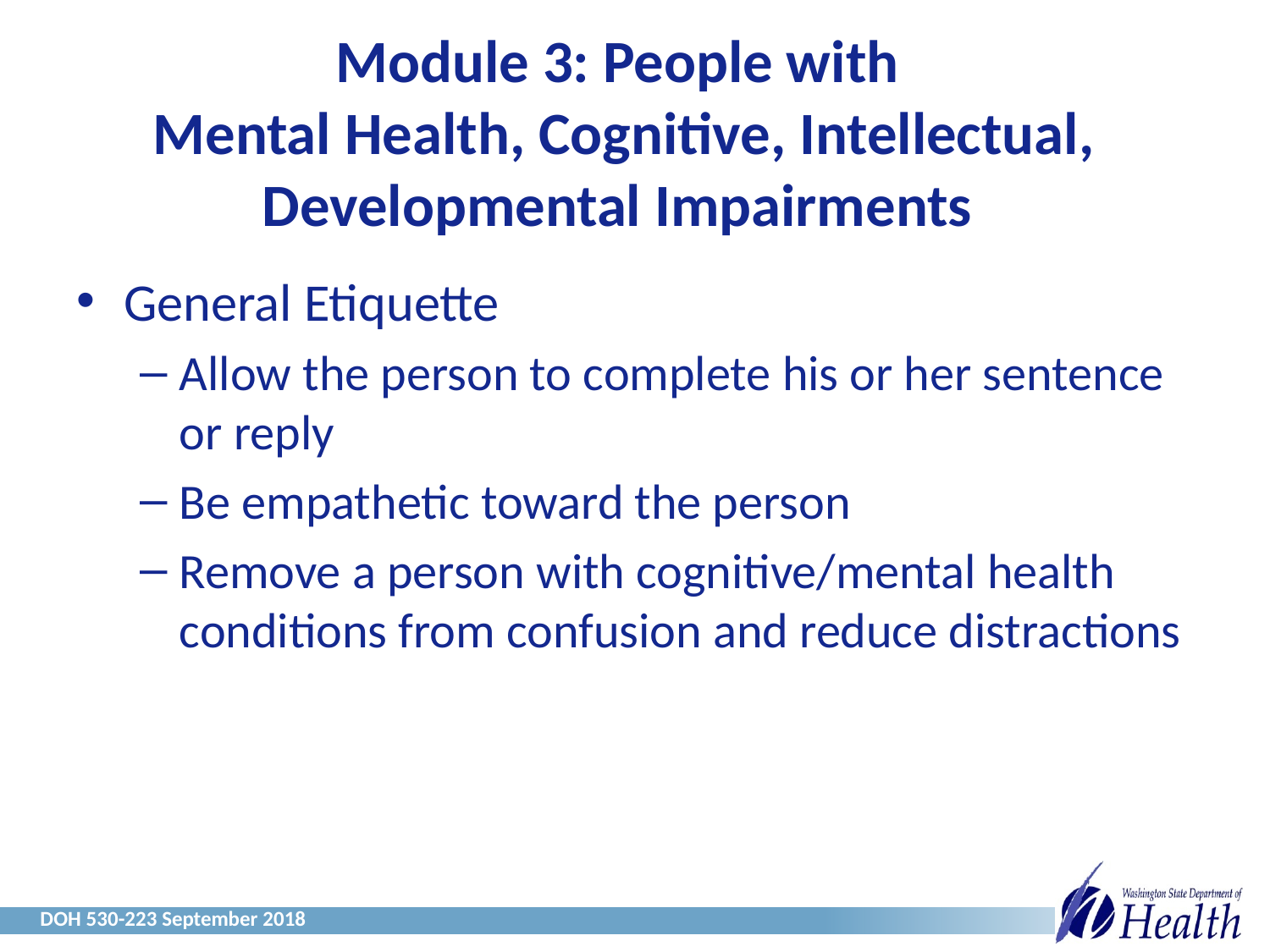

# Module 3: People with Mental Health, Cognitive, Intellectual, Developmental Impairments
General Etiquette
Allow the person to complete his or her sentence or reply
Be empathetic toward the person
Remove a person with cognitive/mental health conditions from confusion and reduce distractions

DOH 530-223 September 2018